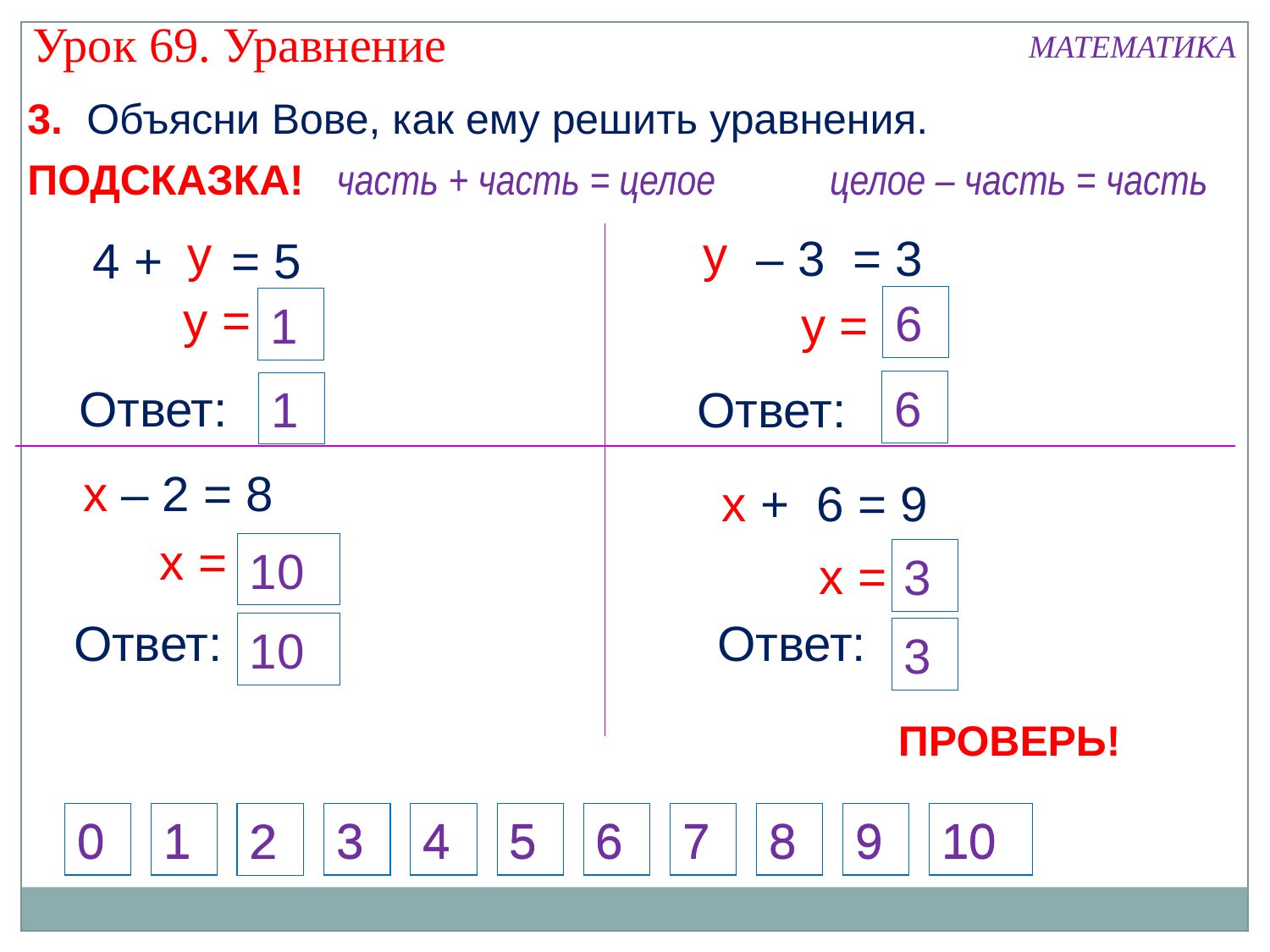

Урок 69. Уравнение
МАТЕМАТИКА
3.  Объясни Вове, как ему решить уравнения.
ПОДСКАЗКА!
часть + часть = целое
целое – часть = часть
 у
4 +     = 5
у =
Ответ:
у
  – 3  = 3
у =
Ответ:
6
1
6
1
х
  – 2 = 8
х =
Ответ:
 х
   +  6 = 9
х =
Ответ:
10
3
10
3
ПРОВЕРЬ!
0
1
3
4
5
6
7
8
9
10
0
1
3
4
5
6
7
8
9
10
2
2